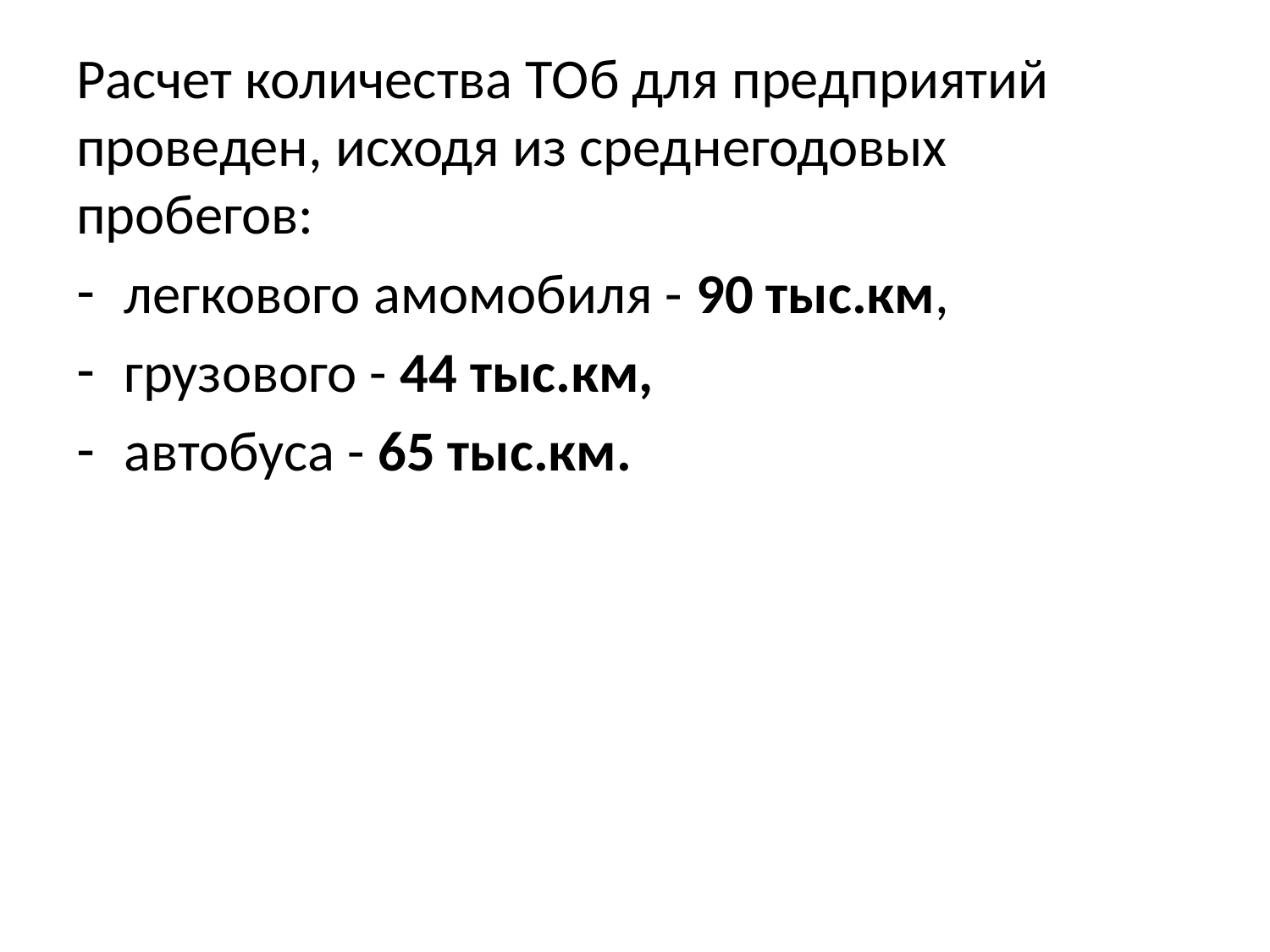

Расчет количества ТОб для предприятий проведен, исходя из среднегодовых пробегов:
легкового амомобиля - 90 тыс.км,
грузового - 44 тыс.км,
автобуса - 65 тыс.км.
#